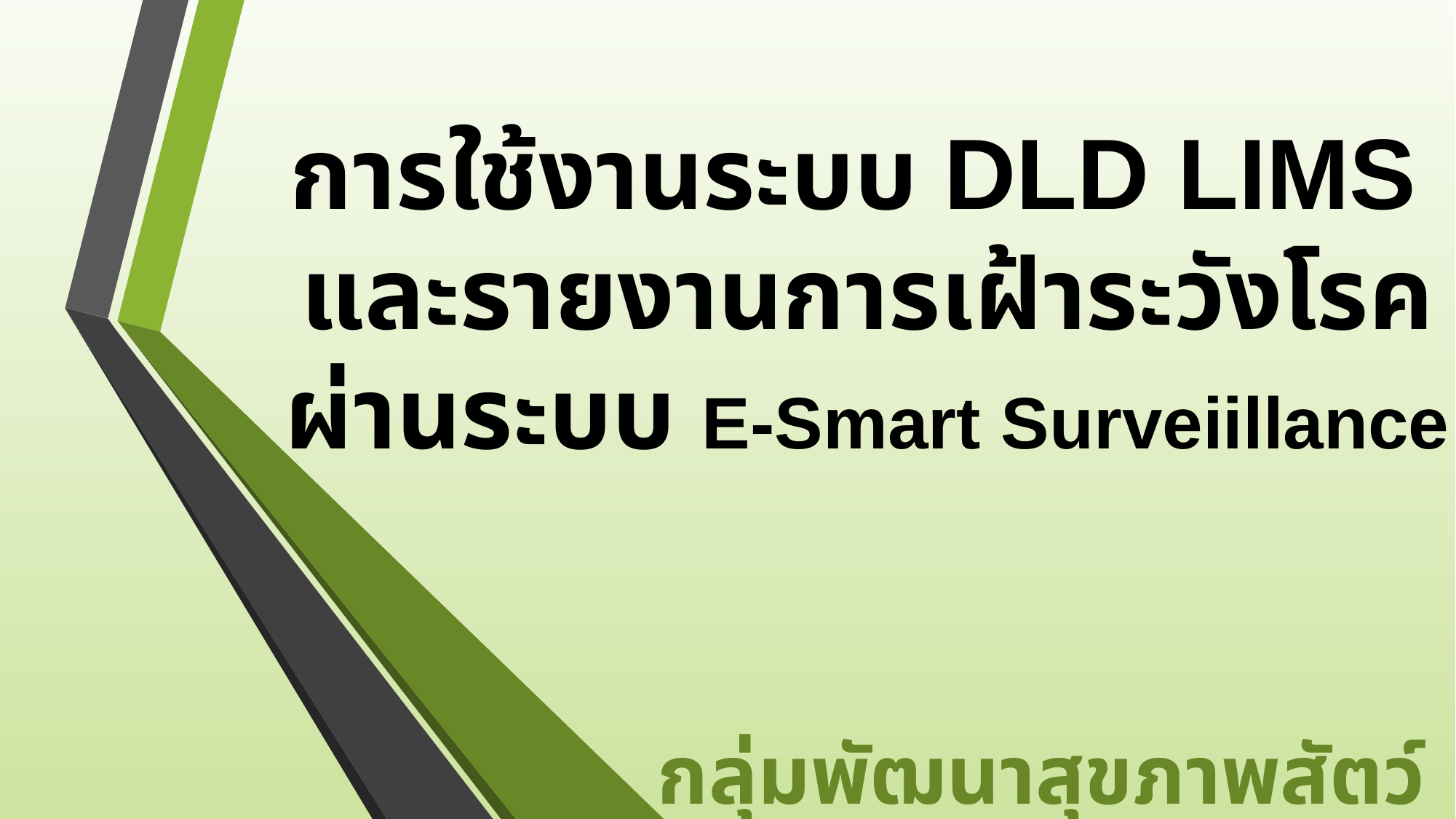

# การใช้งานระบบ DLD LIMS และรายงานการเฝ้าระวังโรค ผ่านระบบ E-Smart Surveiillance
กลุ่มพัฒนาสุขภาพสัตว์